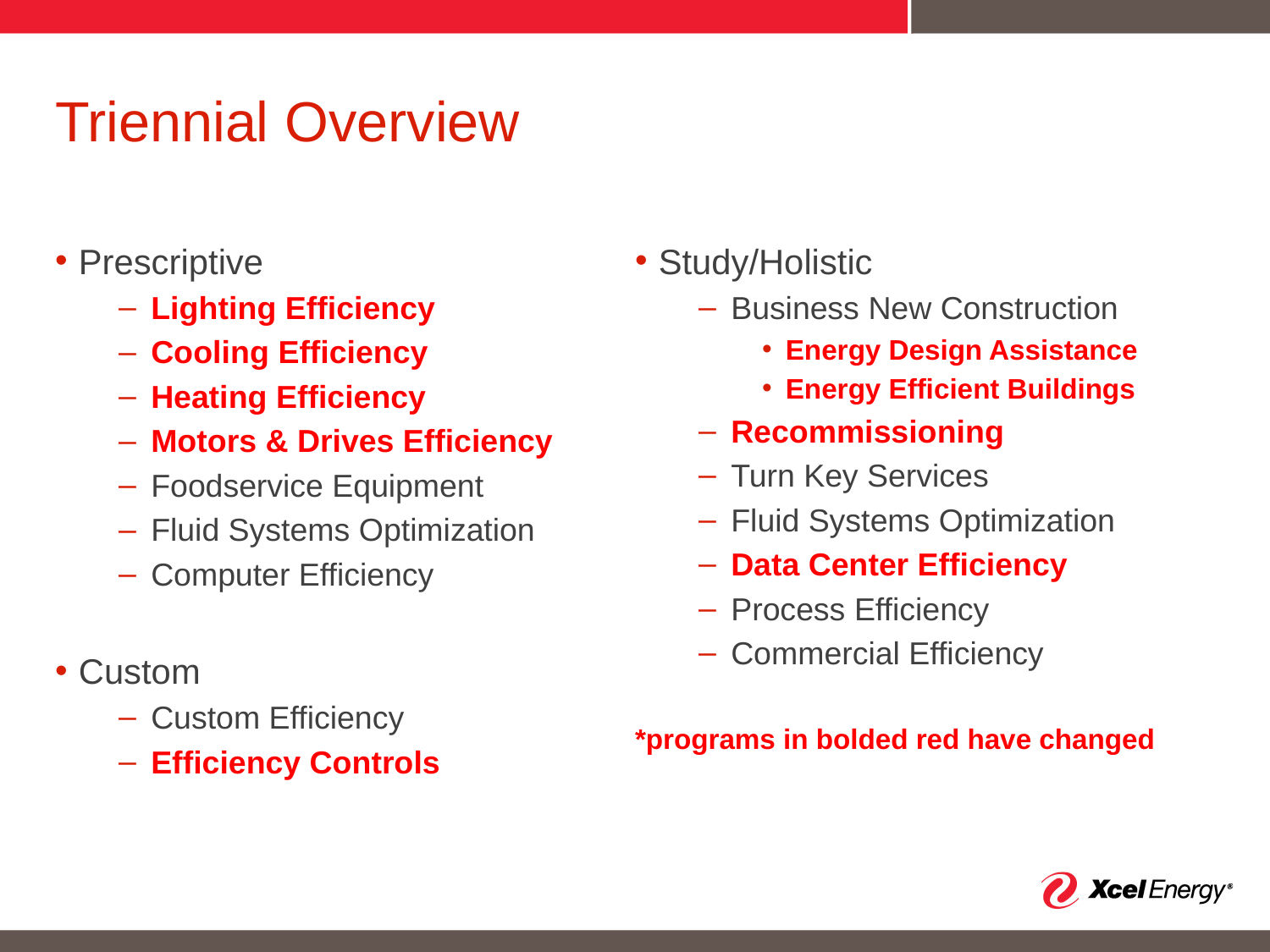

# Triennial Overview
Prescriptive
Lighting Efficiency
Cooling Efficiency
Heating Efficiency
Motors & Drives Efficiency
Foodservice Equipment
Fluid Systems Optimization
Computer Efficiency

Custom
Custom Efficiency
Efficiency Controls

Study/Holistic
Business New Construction
Energy Design Assistance
Energy Efficient Buildings
Recommissioning
Turn Key Services
Fluid Systems Optimization
Data Center Efficiency
Process Efficiency
Commercial Efficiency

*programs in bolded red have changed